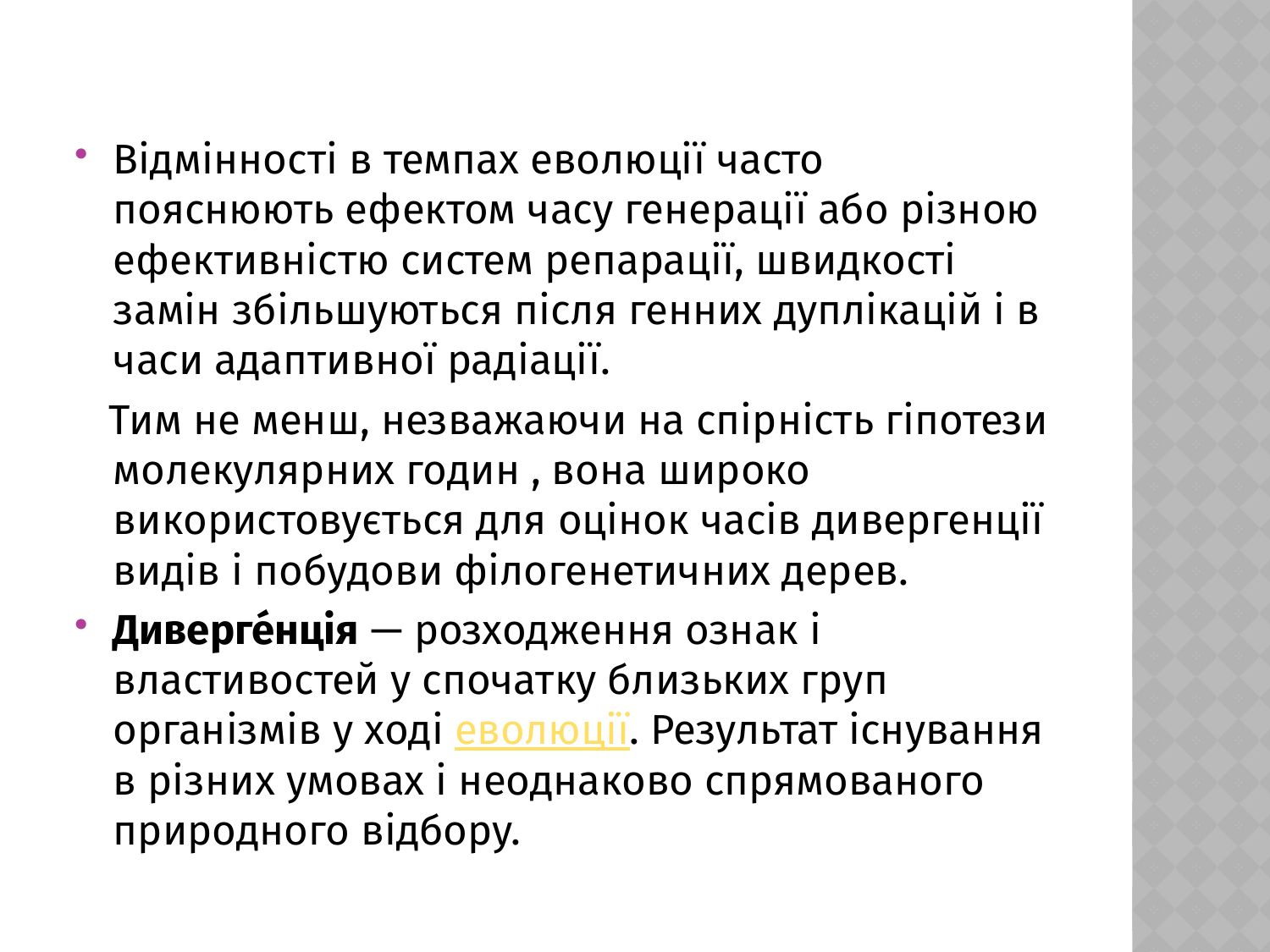

#
Відмінності в темпах еволюції часто пояснюють ефектом часу генерації або різною ефективністю систем репарації, швидкості замін збільшуються після генних дуплікацій і в часи адаптивної радіації.
   Тим не менш, незважаючи на спірність гіпотези молекулярних годин , вона широко використовується для оцінок часів дивергенції видів і побудови філогенетичних дерев.
Диверге́нція — розходження ознак і властивостей у спочатку близьких груп організмів у ході еволюції. Результат існування в різних умовах і неоднаково спрямованого природного відбору.